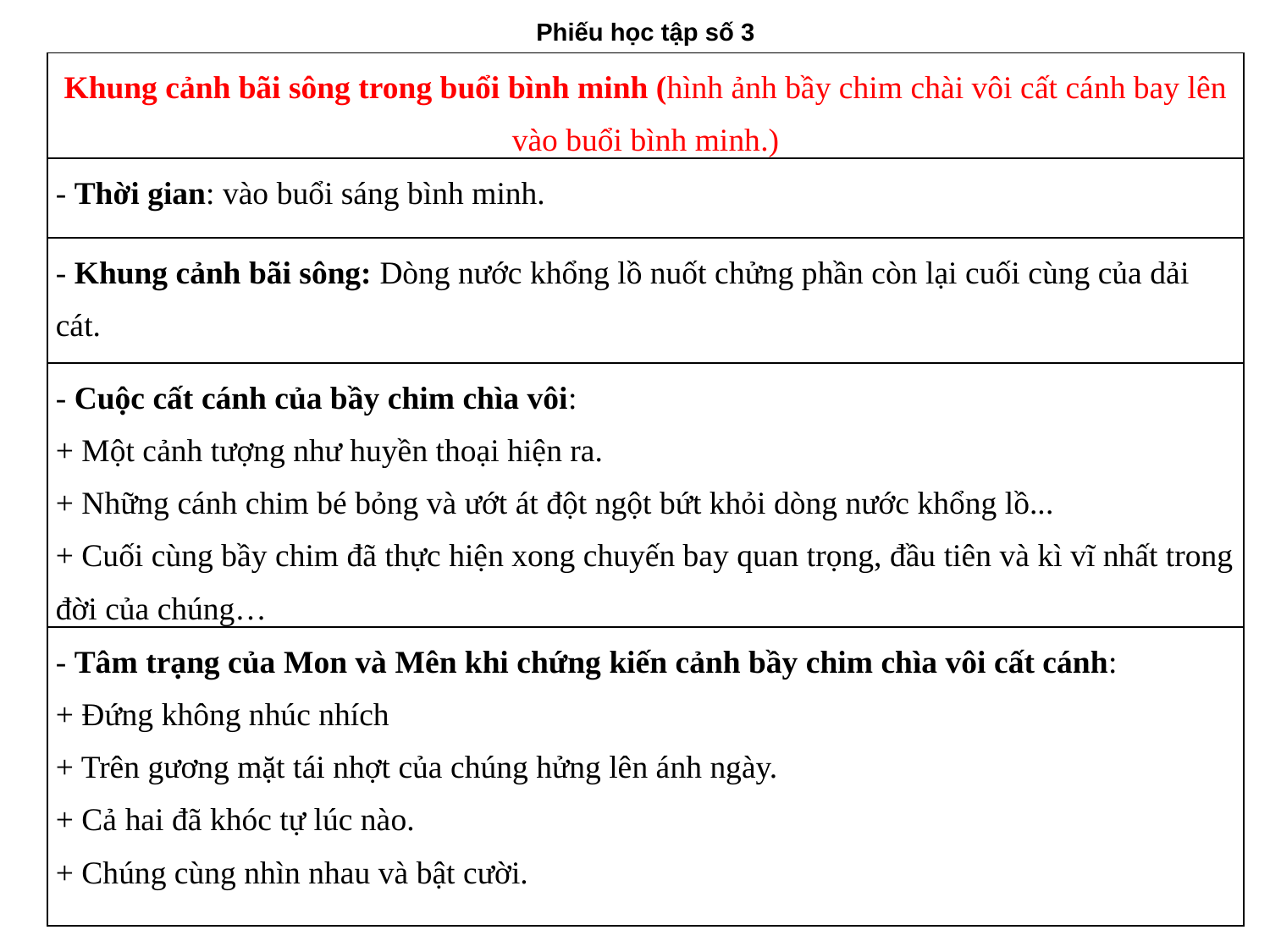

Phiếu học tập số 3
| Khung cảnh bãi sông trong buổi bình minh (hình ảnh bầy chim chài vôi cất cánh bay lên vào buổi bình minh.) |
| --- |
| - Thời gian: vào buổi sáng bình minh. |
| - Khung cảnh bãi sông: Dòng nước khổng lồ nuốt chửng phần còn lại cuối cùng của dải cát. |
| - Cuộc cất cánh của bầy chim chìa vôi: + Một cảnh tượng như huyền thoại hiện ra. + Những cánh chim bé bỏng và ướt át đột ngột bứt khỏi dòng nước khổng lồ... + Cuối cùng bầy chim đã thực hiện xong chuyến bay quan trọng, đầu tiên và kì vĩ nhất trong đời của chúng… |
| - Tâm trạng của Mon và Mên khi chứng kiến cảnh bầy chim chìa vôi cất cánh: + Đứng không nhúc nhích + Trên gương mặt tái nhợt của chúng hửng lên ánh ngày. + Cả hai đã khóc tự lúc nào. + Chúng cùng nhìn nhau và bật cười. |